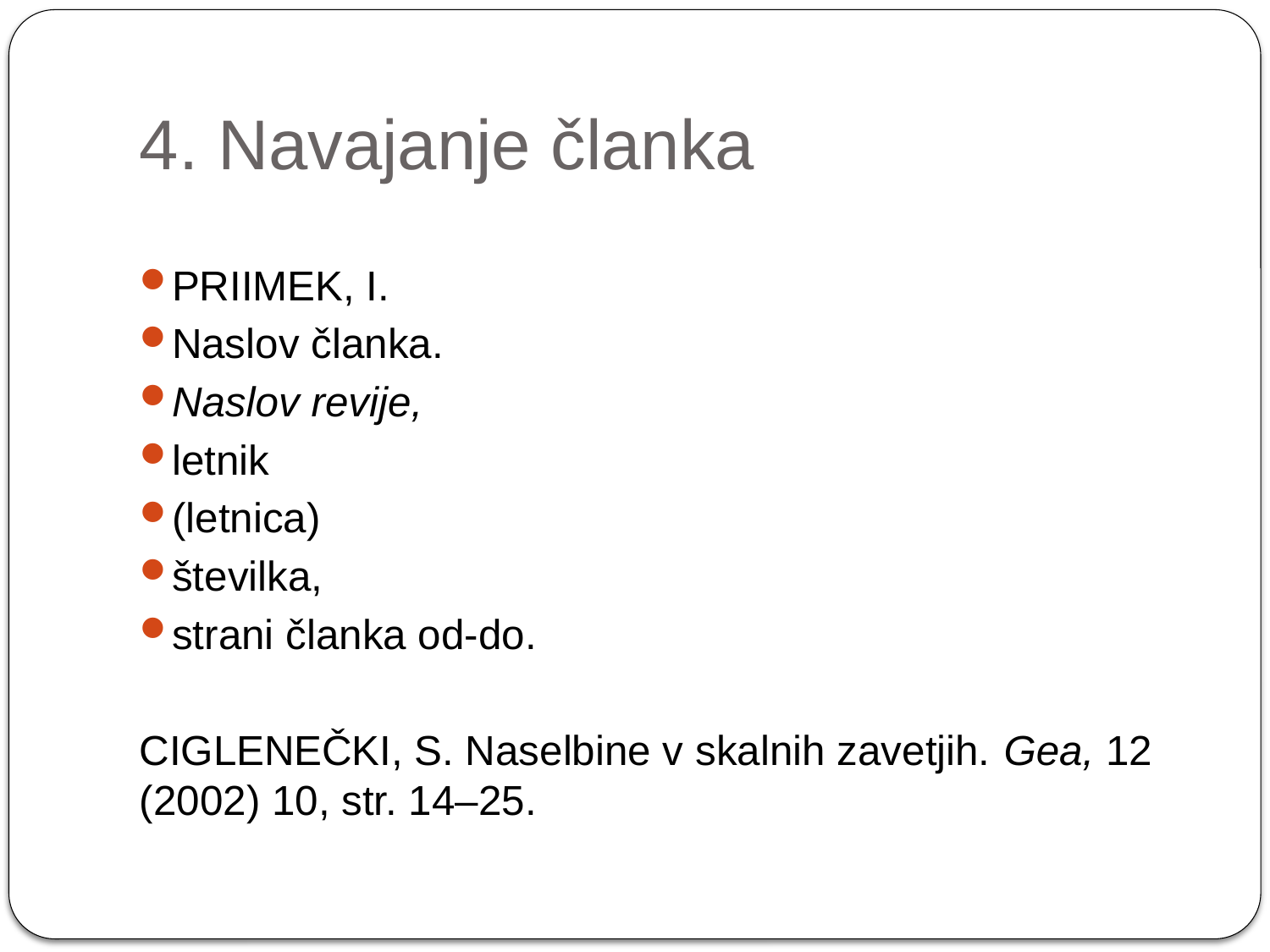

# 4. Navajanje članka

PRIIMEK, I.
Naslov članka.
Naslov revije,
letnik
(letnica)
številka,
strani članka od-do.

CIGLENEČKI, S. Naselbine v skalnih zavetjih. Gea, 12 (2002) 10, str. 14–25.